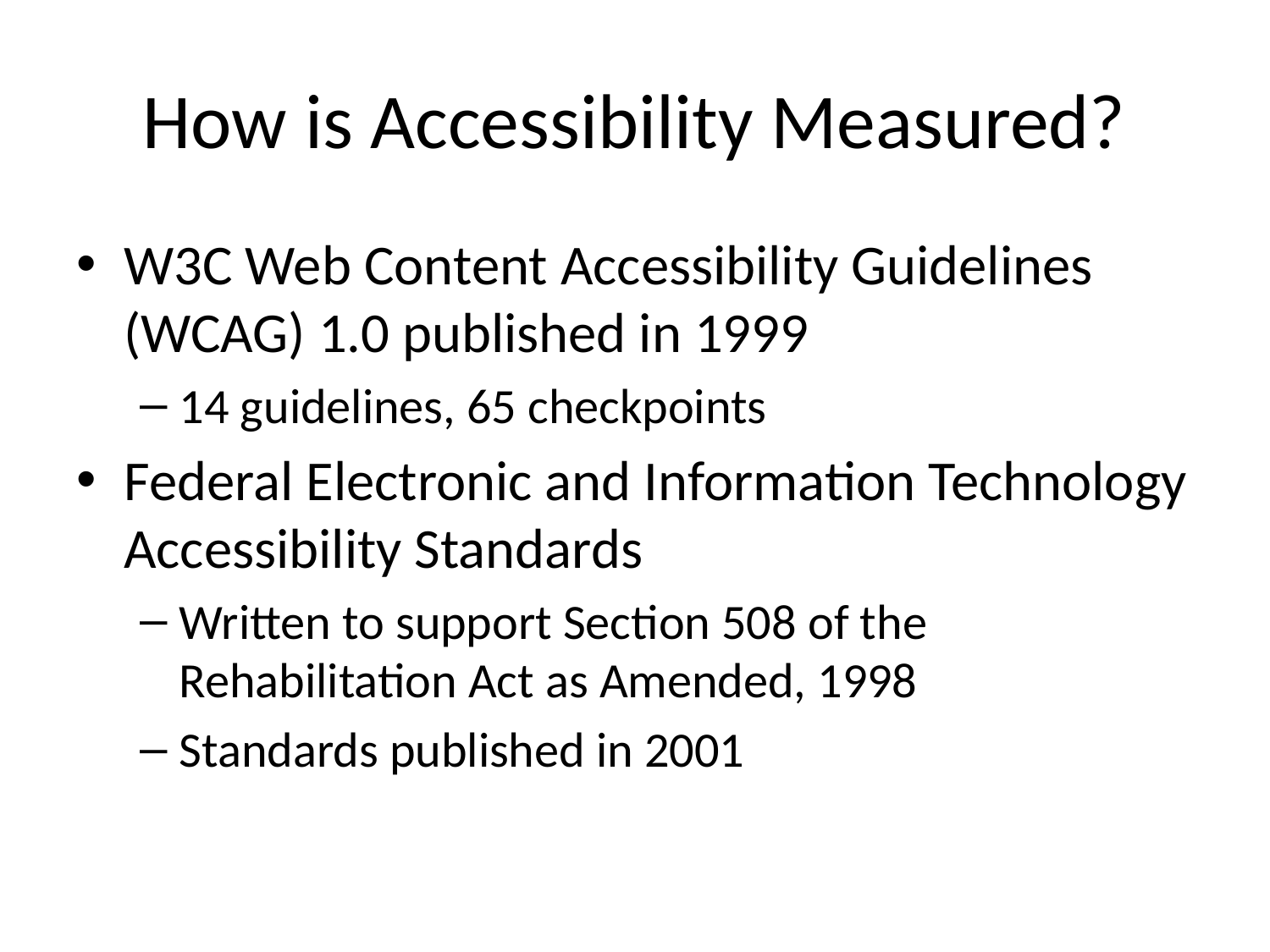

# How is Accessibility Measured?
W3C Web Content Accessibility Guidelines (WCAG) 1.0 published in 1999
14 guidelines, 65 checkpoints
Federal Electronic and Information Technology Accessibility Standards
Written to support Section 508 of the Rehabilitation Act as Amended, 1998
Standards published in 2001